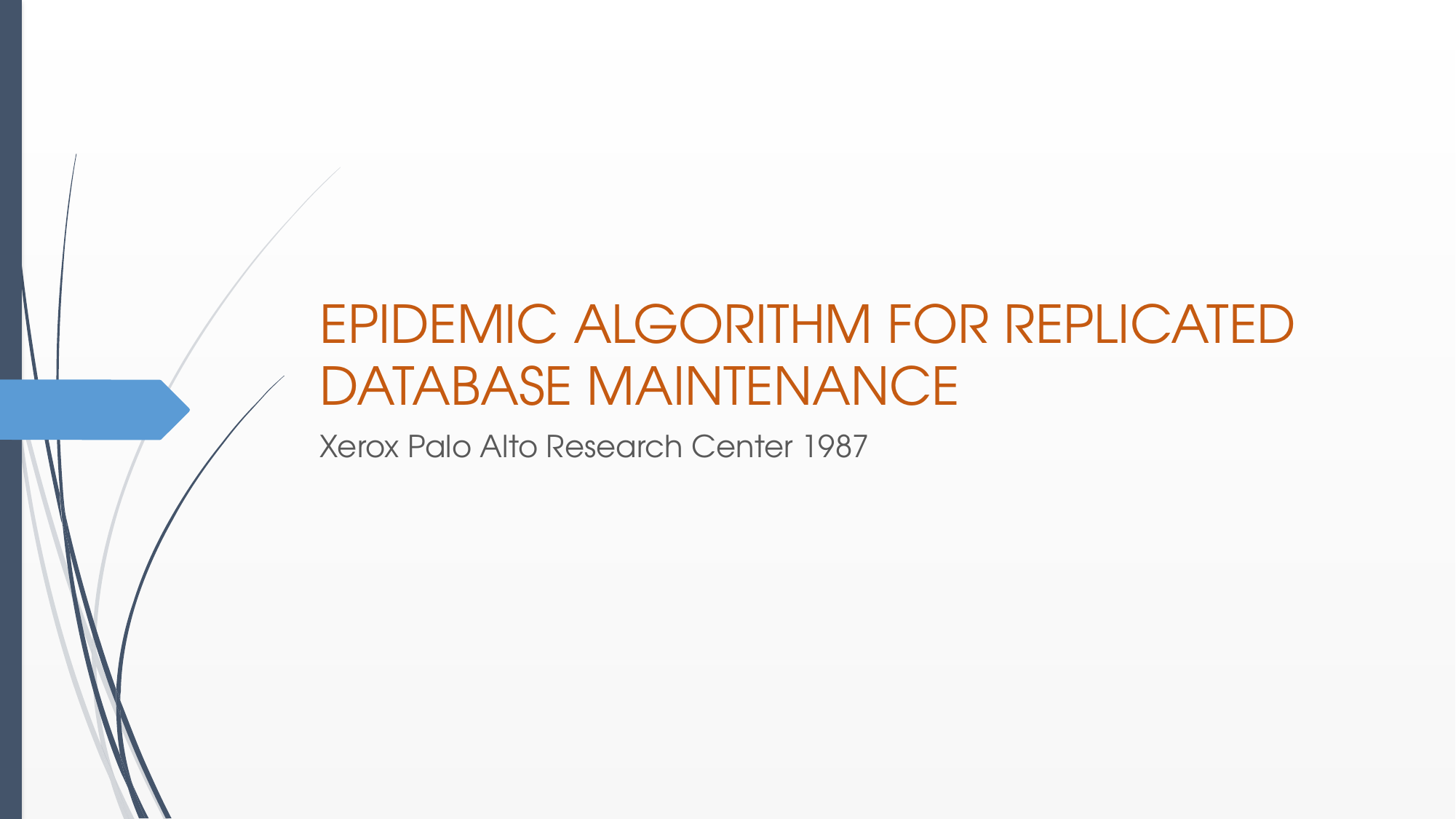

# EPIDEMIC ALGORITHM FOR REPLICATED DATABASE MAINTENANCE
Xerox Palo Alto Research Center 1987